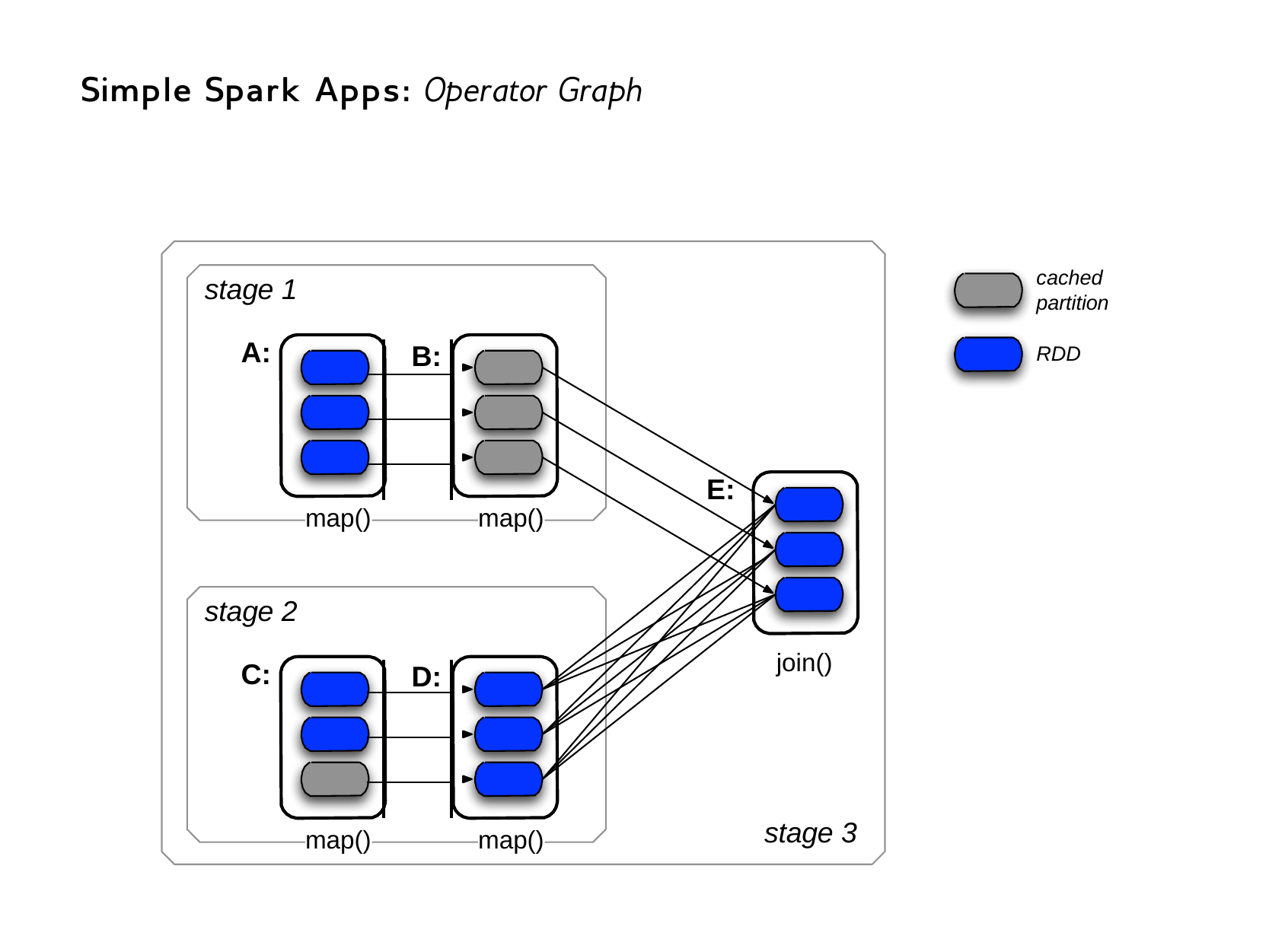

# Simple Spark Apps: Operator Graph

cached partition

stage 1

A:

|  | B: |
| --- | --- |
|  |  |
|  |  |
|  |  |
RDD

E:

map()
map()

stage 2

join()

C:

|  | D: |
| --- | --- |
|  |  |
|  |  |
|  |  |

stage 3
map()
map()